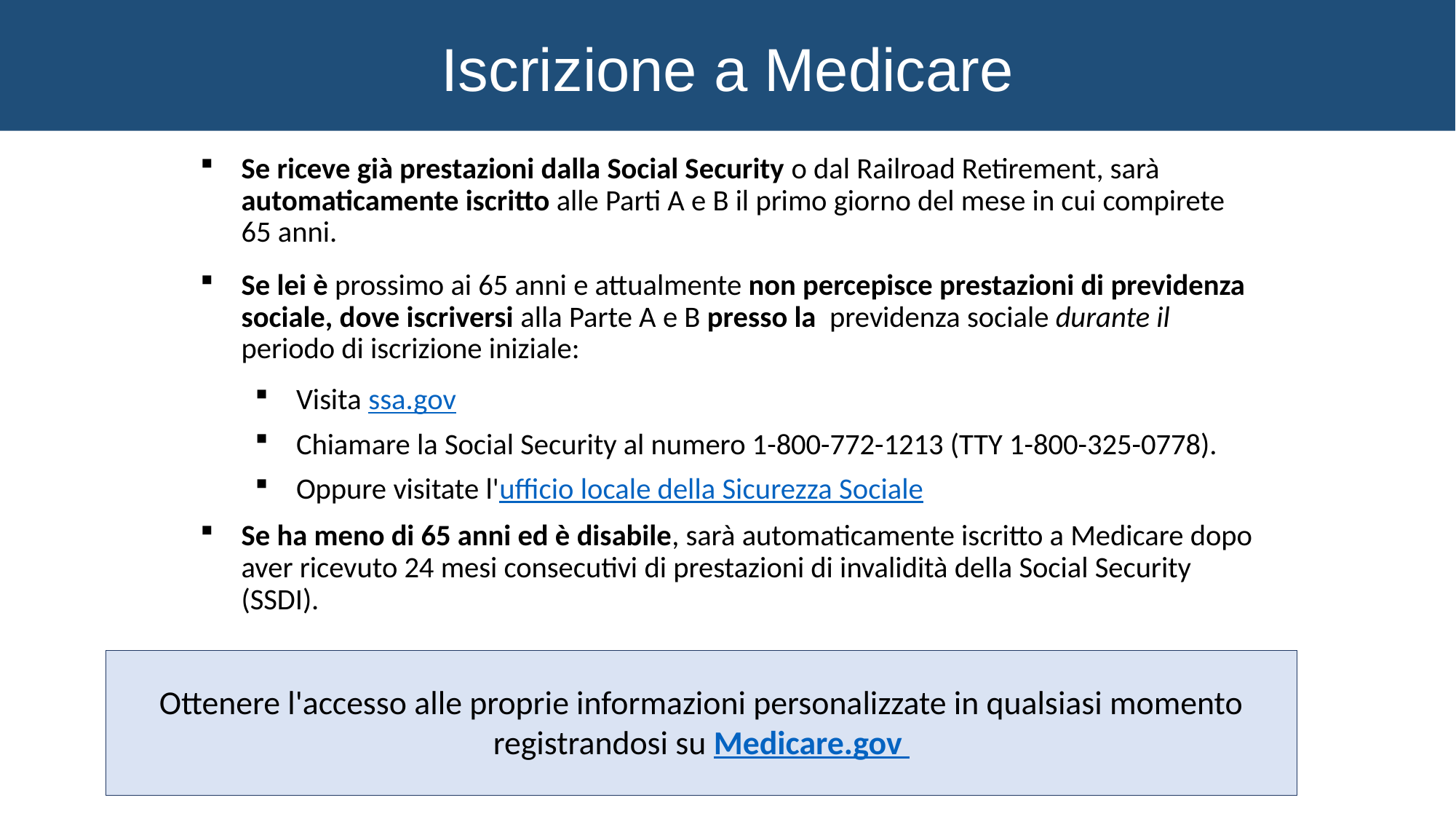

Iscrizione a Medicare

Se riceve già prestazioni dalla Social Security o dal Railroad Retirement, sarà automaticamente iscritto alle Parti A e B il primo giorno del mese in cui compirete 65 anni.
Se lei è prossimo ai 65 anni e attualmente non percepisce prestazioni di previdenza sociale, dove iscriversi alla Parte A e B presso la  previdenza sociale durante il periodo di iscrizione iniziale:
Visita ssa.gov
Chiamare la Social Security al numero 1-800-772-1213 (TTY 1-800-325-0778).
Oppure visitate l'ufficio locale della Sicurezza Sociale
Se ha meno di 65 anni ed è disabile, sarà automaticamente iscritto a Medicare dopo aver ricevuto 24 mesi consecutivi di prestazioni di invalidità della Social Security (SSDI).

Ottenere l'accesso alle proprie informazioni personalizzate in qualsiasi momento registrandosi su Medicare.gov